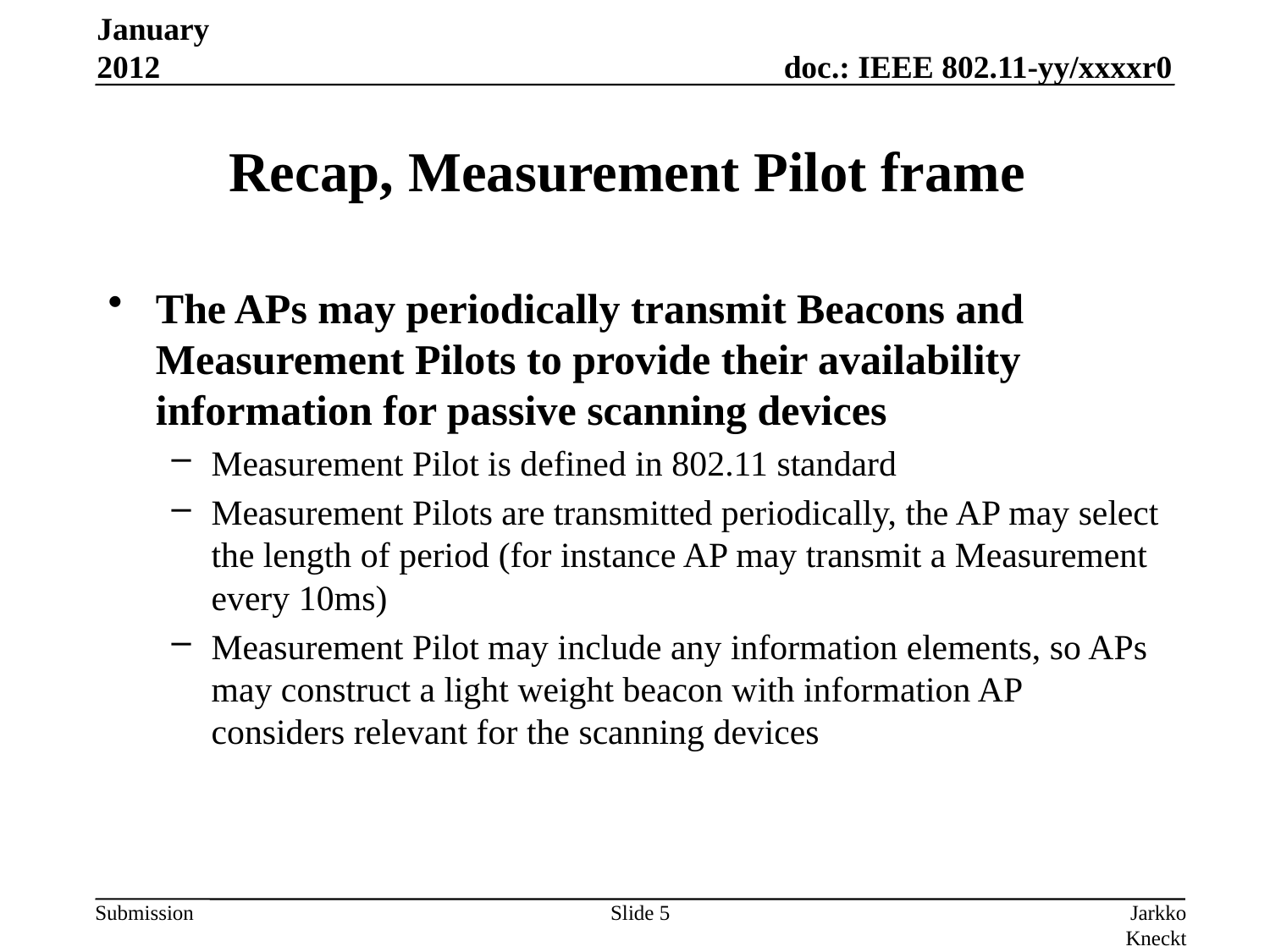

January 2012
# Recap, Measurement Pilot frame
The APs may periodically transmit Beacons and Measurement Pilots to provide their availability information for passive scanning devices
Measurement Pilot is defined in 802.11 standard
Measurement Pilots are transmitted periodically, the AP may select the length of period (for instance AP may transmit a Measurement every 10ms)
Measurement Pilot may include any information elements, so APs may construct a light weight beacon with information AP considers relevant for the scanning devices
Slide 5
Jarkko Kneckt (Nokia)